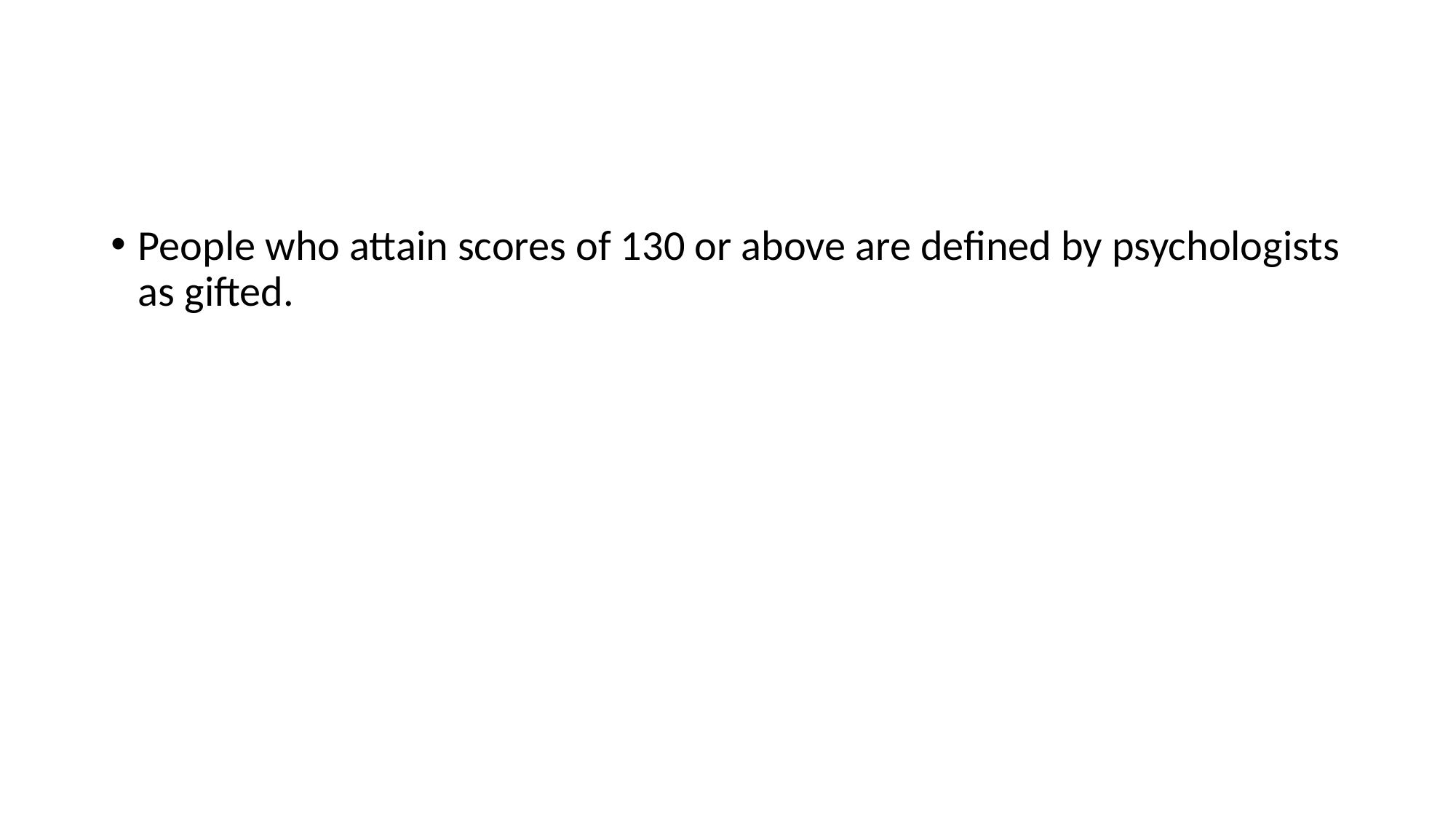

#
People who attain scores of 130 or above are defined by psychologists as gifted.